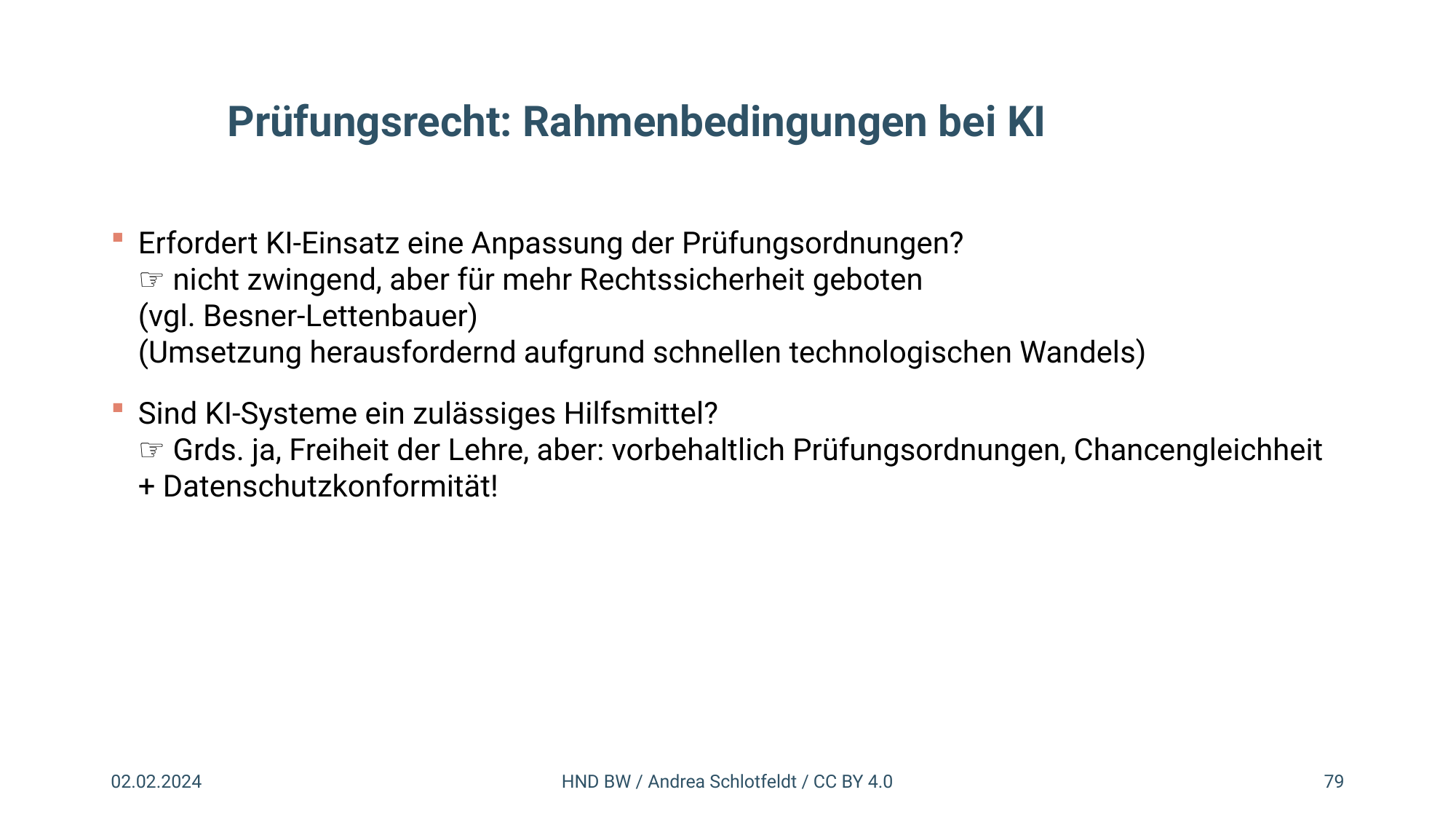

# Prüfungsrecht: Rahmenbedingungen bei KI
Erfordert KI-Einsatz eine Anpassung der Prüfungsordnungen?
☞ nicht zwingend, aber für mehr Rechtssicherheit geboten
(vgl. Besner-Lettenbauer)
(Umsetzung herausfordernd aufgrund schnellen technologischen Wandels)
Sind KI-Systeme ein zulässiges Hilfsmittel?
☞ Grds. ja, Freiheit der Lehre, aber: vorbehaltlich Prüfungsordnungen, Chancengleichheit + Datenschutzkonformität!
02.02.2024
HND BW / Andrea Schlotfeldt / CC BY 4.0
79